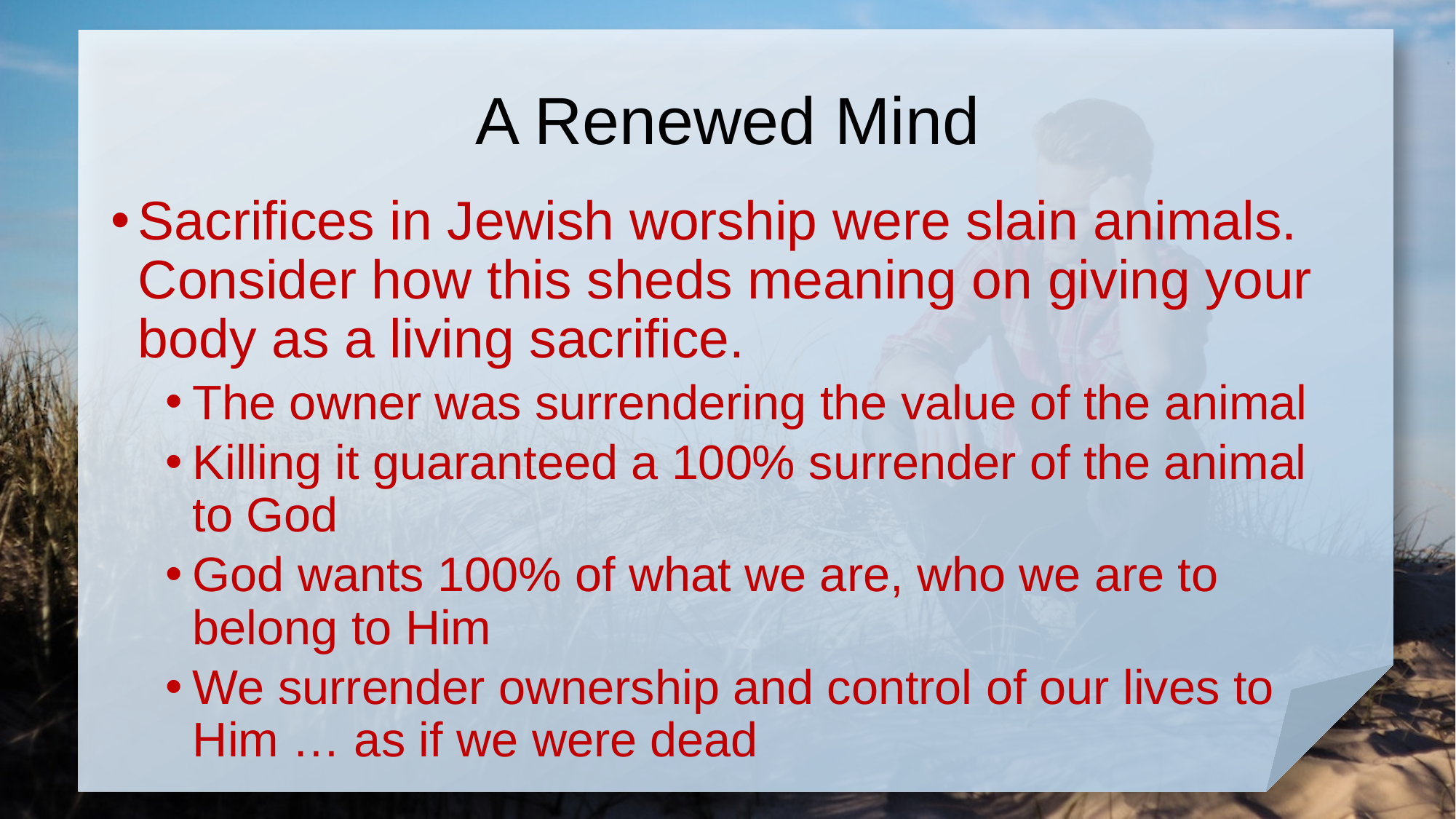

# A Renewed Mind
Sacrifices in Jewish worship were slain animals.  Consider how this sheds meaning on giving your body as a living sacrifice.
The owner was surrendering the value of the animal
Killing it guaranteed a 100% surrender of the animal to God
God wants 100% of what we are, who we are to belong to Him
We surrender ownership and control of our lives to Him … as if we were dead